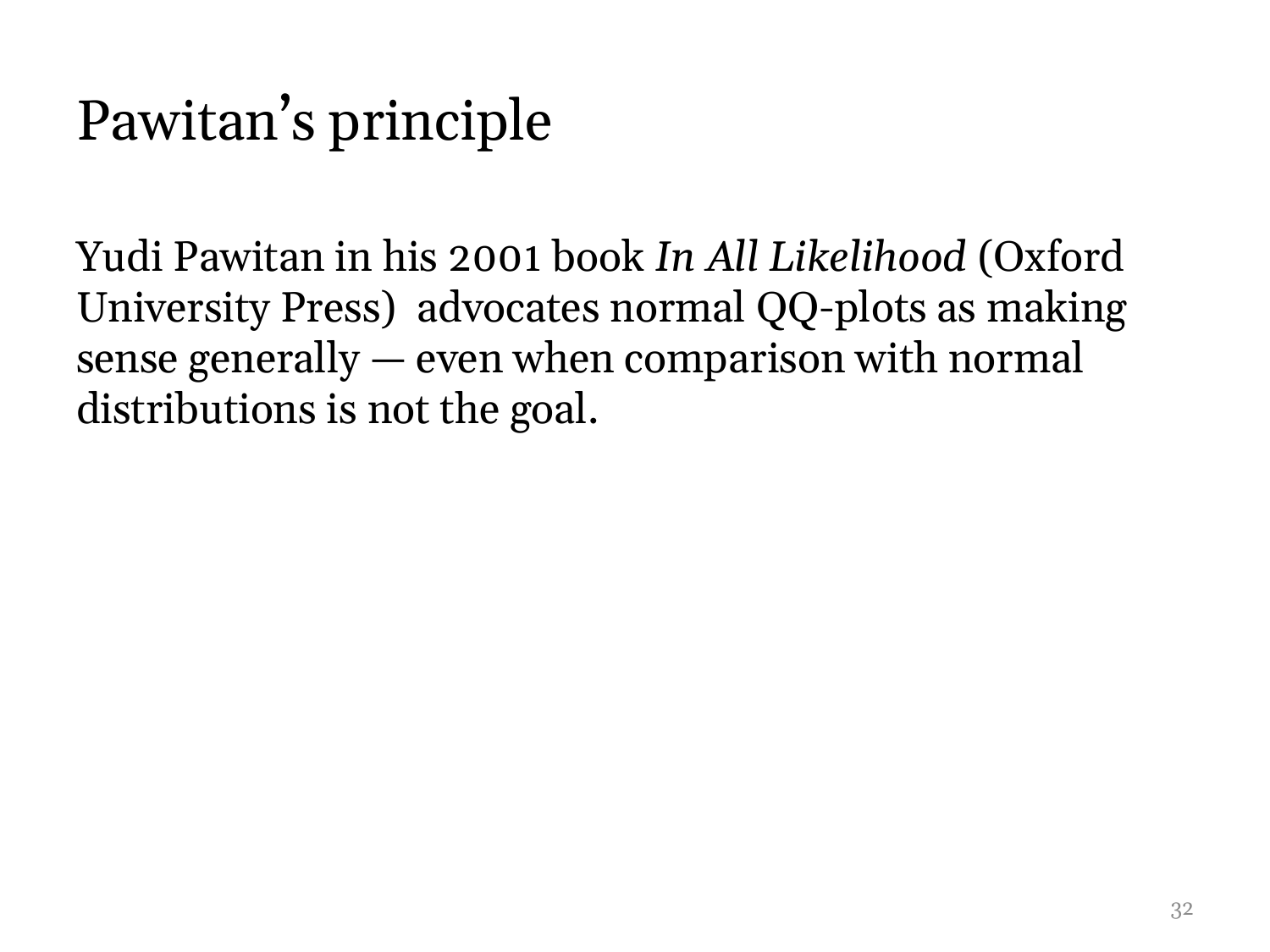

# Pawitan’s principle
Yudi Pawitan in his 2001 book In All Likelihood (Oxford University Press)  advocates normal QQ-plots as making sense generally — even when comparison with normal distributions is not the goal.

32